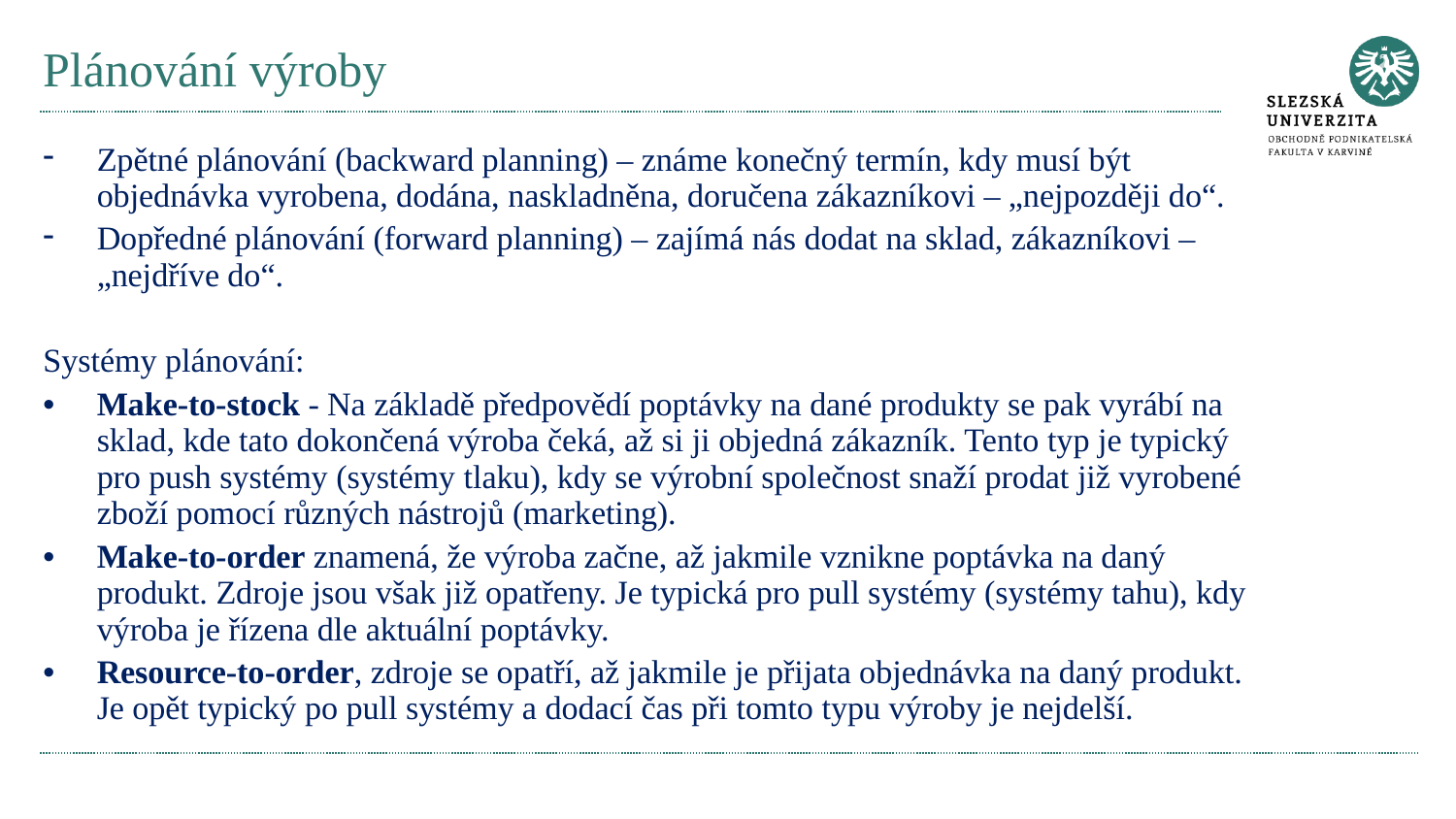

# Plánování výroby
Zpětné plánování (backward planning) – známe konečný termín, kdy musí být objednávka vyrobena, dodána, naskladněna, doručena zákazníkovi – „nejpozději do“.
Dopředné plánování (forward planning) – zajímá nás dodat na sklad, zákazníkovi – „nejdříve do“.

Systémy plánování:
Make-to-stock - Na základě předpovědí poptávky na dané produkty se pak vyrábí na sklad, kde tato dokončená výroba čeká, až si ji objedná zákazník. Tento typ je typický pro push systémy (systémy tlaku), kdy se výrobní společnost snaží prodat již vyrobené zboží pomocí různých nástrojů (marketing).
Make-to-order znamená, že výroba začne, až jakmile vznikne poptávka na daný produkt. Zdroje jsou však již opatřeny. Je typická pro pull systémy (systémy tahu), kdy výroba je řízena dle aktuální poptávky.
Resource-to-order, zdroje se opatří, až jakmile je přijata objednávka na daný produkt. Je opět typický po pull systémy a dodací čas při tomto typu výroby je nejdelší.